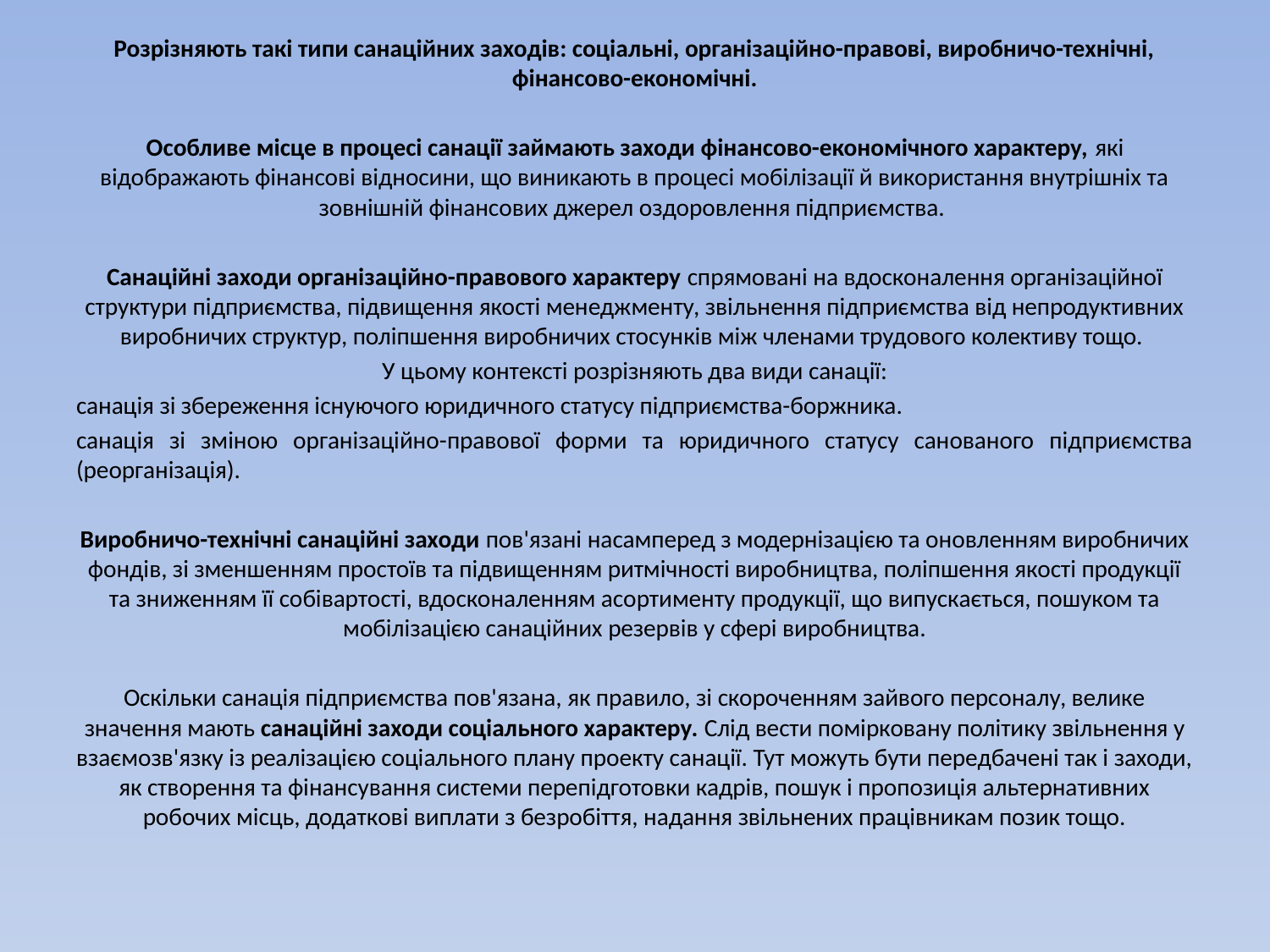

Розрізняють такі типи санаційних заходів: соціальні, організаційно-правові, виробничо-технічні, фінансово-економічні.

Особливе місце в процесі санації займають заходи фінансово-економічного характеру, які відображають фінансові відносини, що виникають в процесі мобілізації й використання внутрішніх та зовнішній фінансових джерел оздоровлення підприємства.

Санаційні заходи організаційно-правового характеру спрямовані на вдосконалення організаційної структури підприємства, підвищення якості менеджменту, звільнення підприємства від непродуктивних виробничих структур, поліпшення виробничих стосунків між членами трудового колективу тощо.
У цьому контексті розрізняють два види санації:
санація зі збереження існуючого юридичного статусу підприємства-боржника.
санація зі зміною організаційно-правової форми та юридичного статусу санованого підприємства (реорганізація).

Виробничо-технічні санаційні заходи пов'язані насамперед з модернізацією та оновленням виробничих фондів, зі зменшенням простоїв та підвищенням ритмічності виробництва, поліпшення якості продукції та зниженням її собівартості, вдосконаленням асортименту продукції, що випускається, пошуком та мобілізацією санаційних резервів у сфері виробництва.

Оскільки санація підприємства пов'язана, як правило, зі скороченням зайвого персоналу, велике значення мають санаційні заходи соціального характеру. Слід вести помірковану політику звільнення у взаємозв'язку із реалізацією соціального плану проекту санації. Тут можуть бути передбачені так і заходи, як створення та фінансування системи перепідготовки кадрів, пошук і пропозиція альтернативних робочих місць, додаткові виплати з безробіття, надання звільнених працівникам позик тощо.